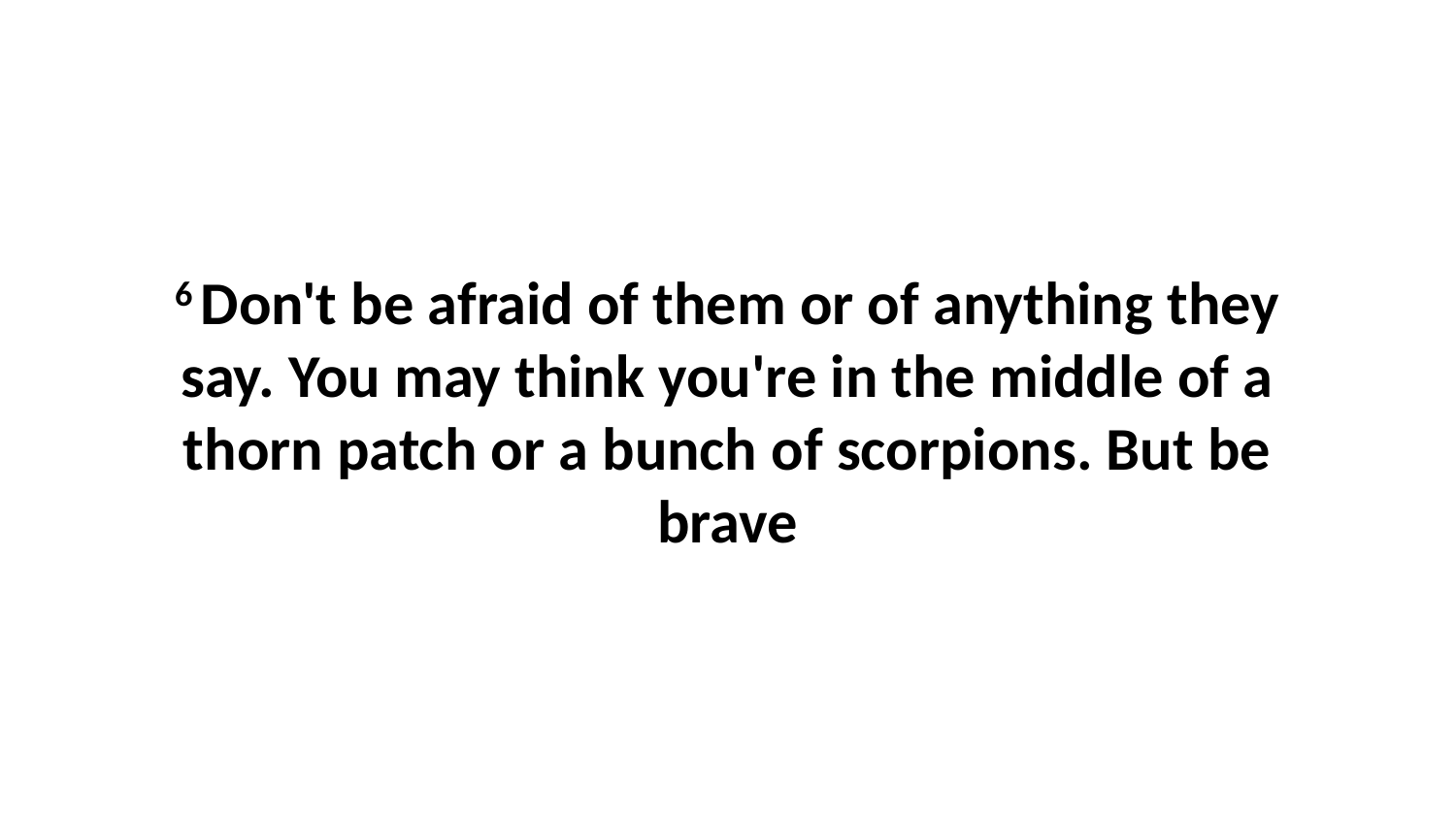

6 Don't be afraid of them or of anything they say. You may think you're in the middle of a thorn patch or a bunch of scorpions. But be brave